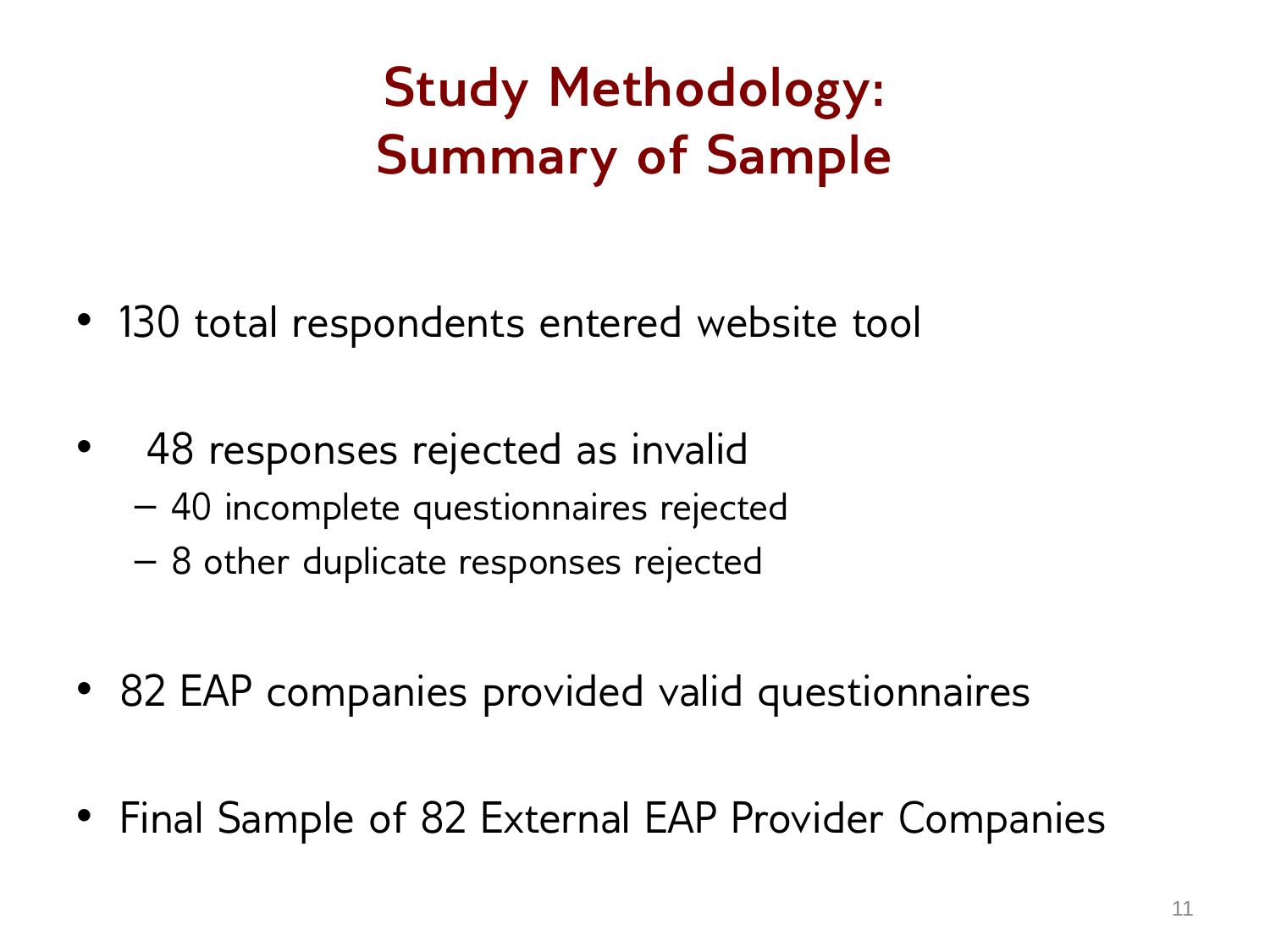

# Study Methodology: Summary of Sample

130 total respondents entered website tool

  48 responses rejected as invalid
40 incomplete questionnaires rejected
8 other duplicate responses rejected

82 EAP companies provided valid questionnaires

Final Sample of 82 External EAP Provider Companies
11